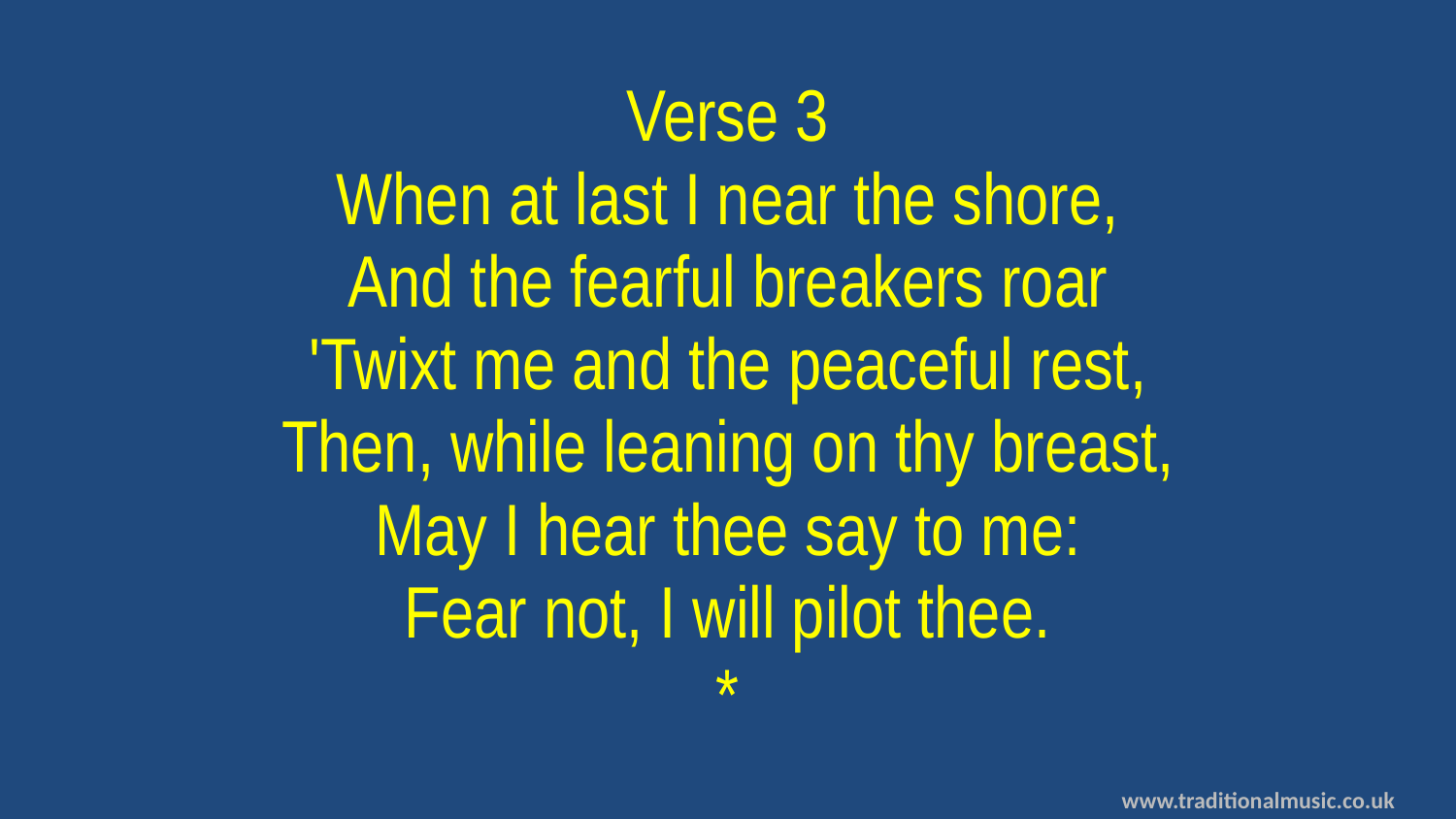

Verse 3
When at last I near the shore,
And the fearful breakers roar
'Twixt me and the peaceful rest,
Then, while leaning on thy breast,
May I hear thee say to me:
Fear not, I will pilot thee.
*